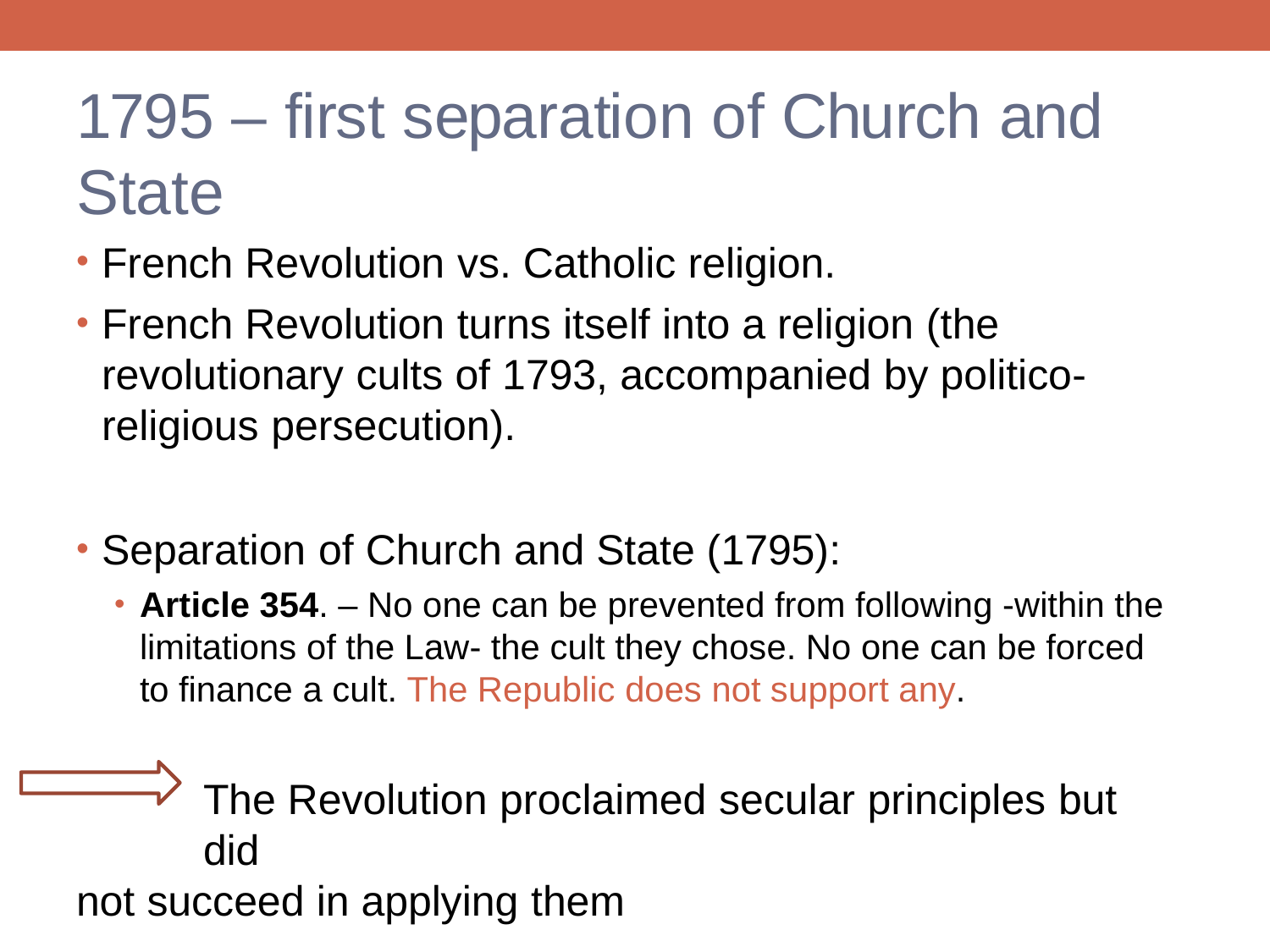

# 1795 – first separation of Church and
State
French Revolution vs. Catholic religion.
French Revolution turns itself into a religion (the revolutionary cults of 1793, accompanied by politico- religious persecution).

Separation of Church and State (1795):
Article 354. – No one can be prevented from following -within the limitations of the Law- the cult they chose. No one can be forced to finance a cult. The Republic does not support any.

The Revolution proclaimed secular principles but did
not succeed in applying them